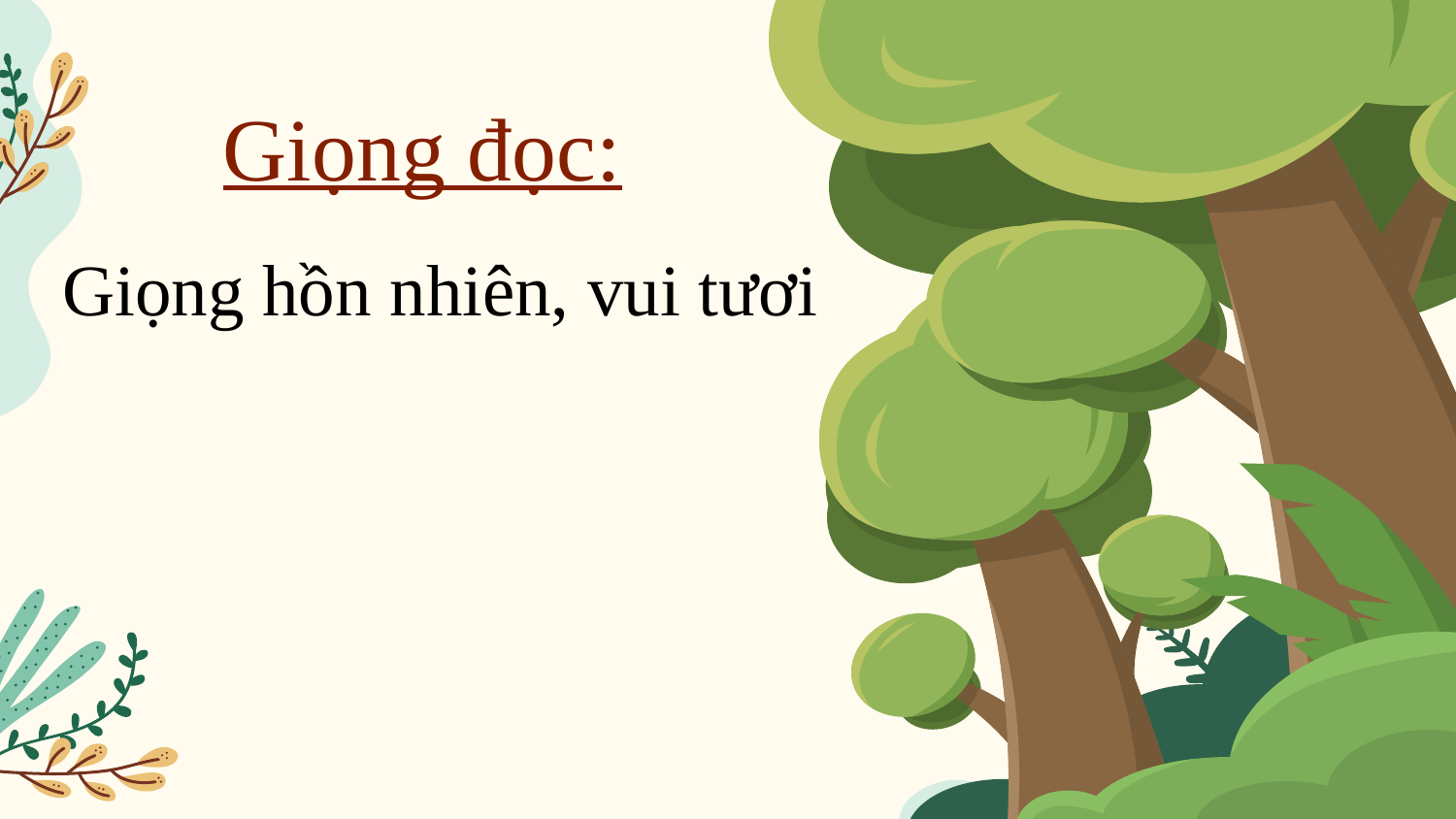

# Giọng đọc:

Giọng hồn nhiên, vui tươi